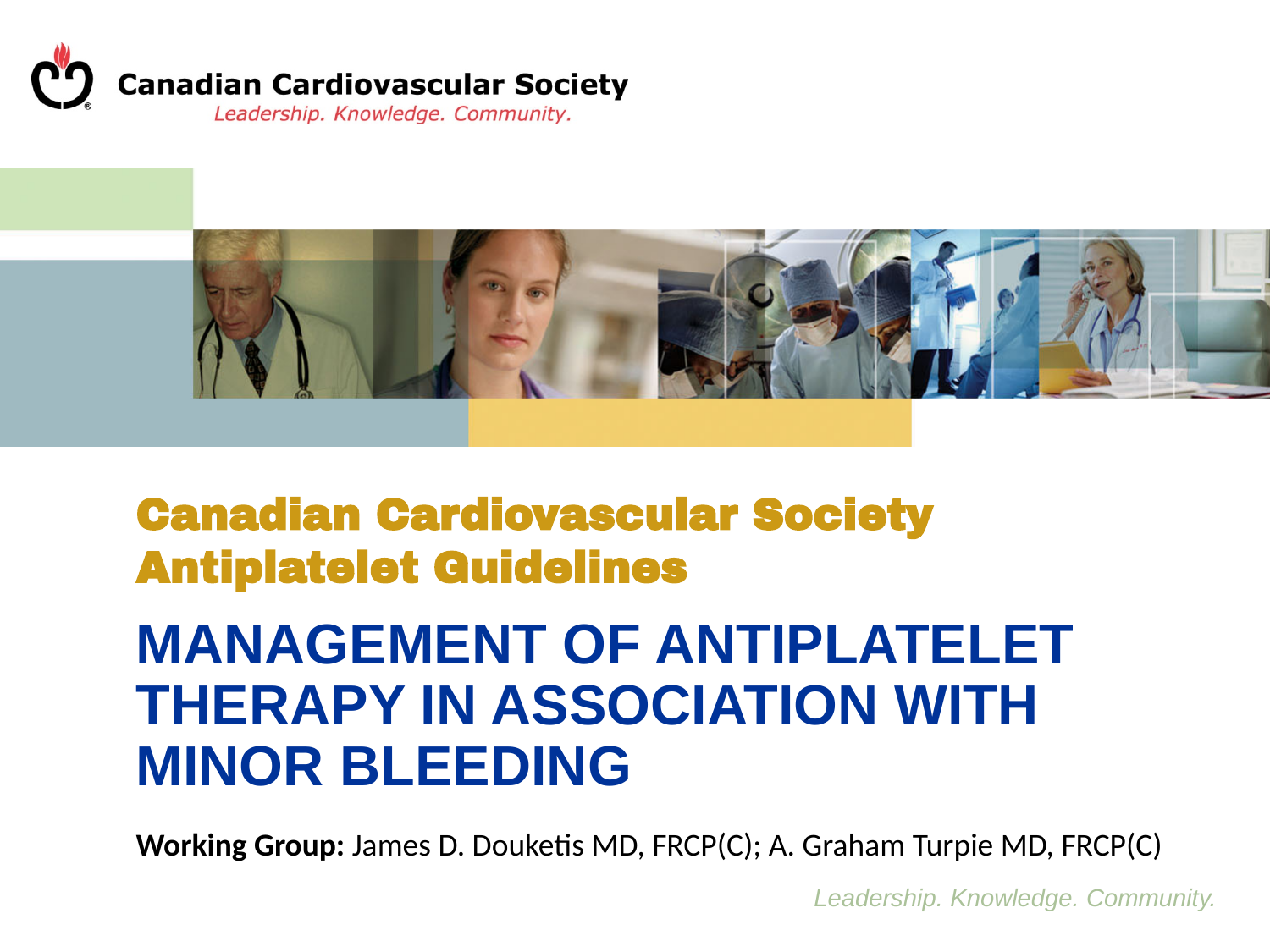

Canadian Cardiovascular Society
Antiplatelet Guidelines
MANAGEMENT OF ANTIPLATELET THERAPY IN ASSOCIATION WITH  MINOR BLEEDING

Working Group: James D. Douketis MD, FRCP(C); A. Graham Turpie MD, FRCP(C)